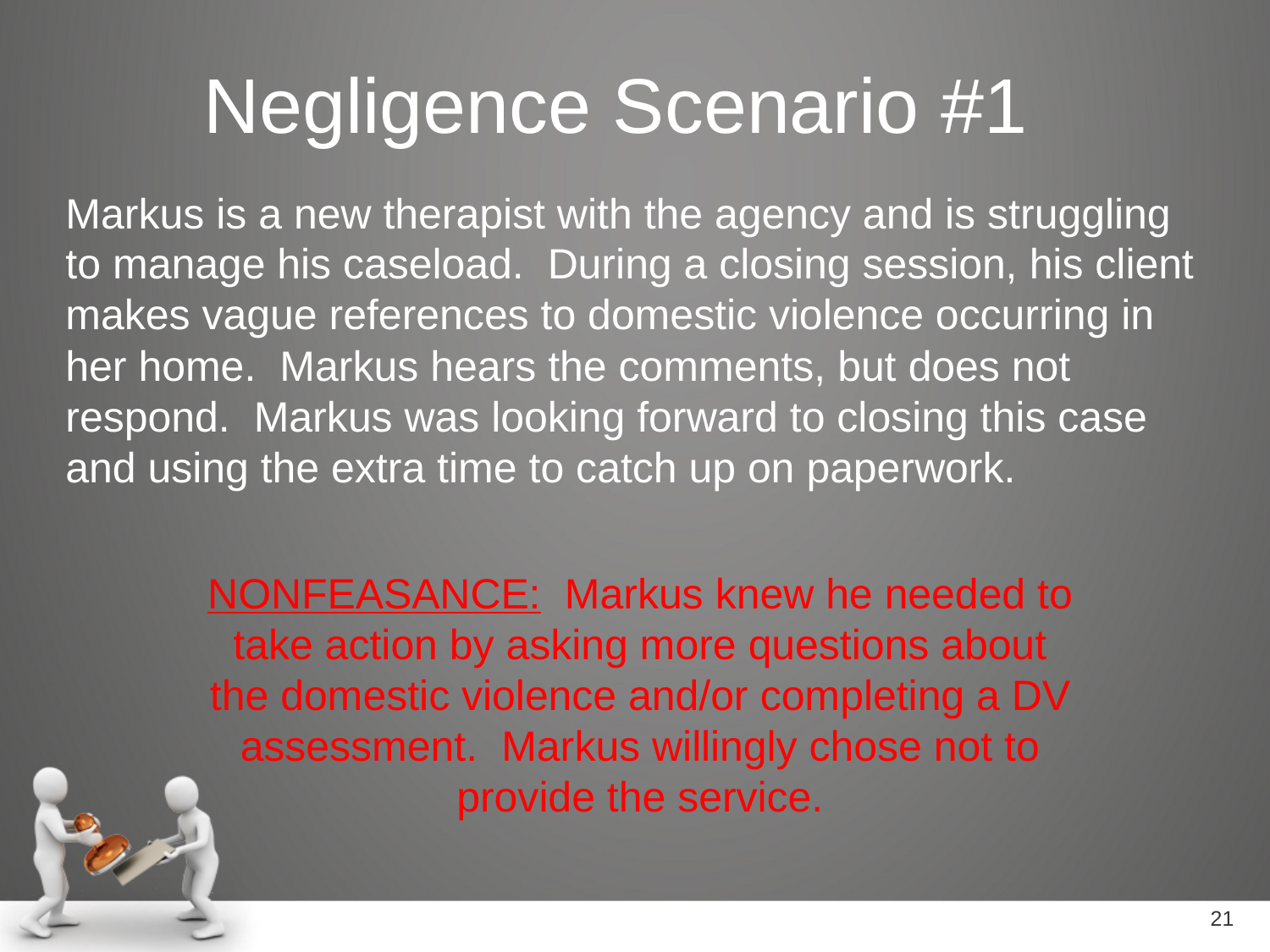

# Negligence Scenario #1
Markus is a new therapist with the agency and is struggling to manage his caseload.  During a closing session, his client makes vague references to domestic violence occurring in her home.  Markus hears the comments, but does not respond.  Markus was looking forward to closing this case and using the extra time to catch up on paperwork.
NONFEASANCE:  Markus knew he needed to take action by asking more questions about the domestic violence and/or completing a DV assessment.  Markus willingly chose not to provide the service.
21